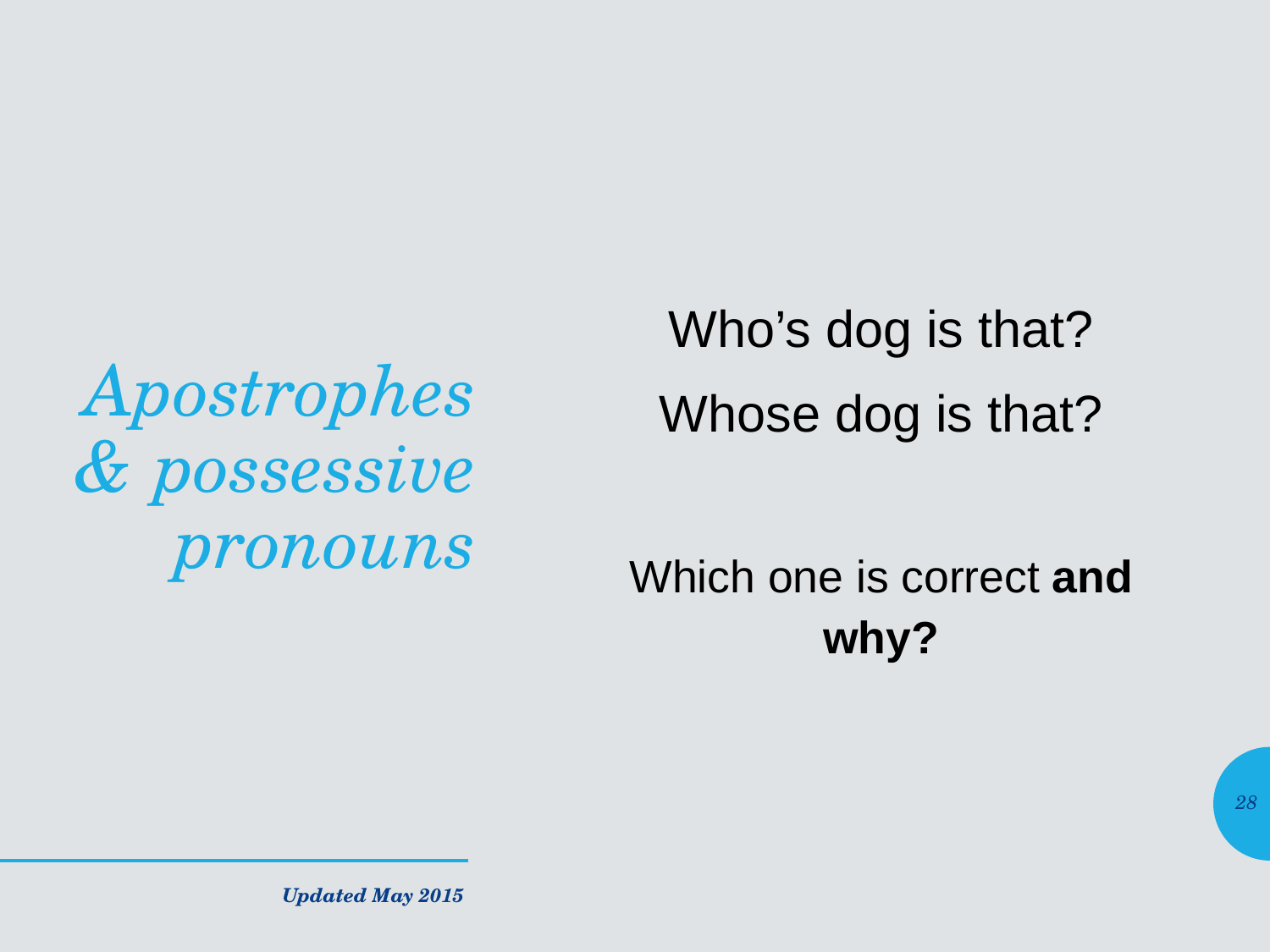

Who’s dog is that?
Whose dog is that?

Which one is correct and why?
# Apostrophes & possessive pronouns
28
Updated May 2015